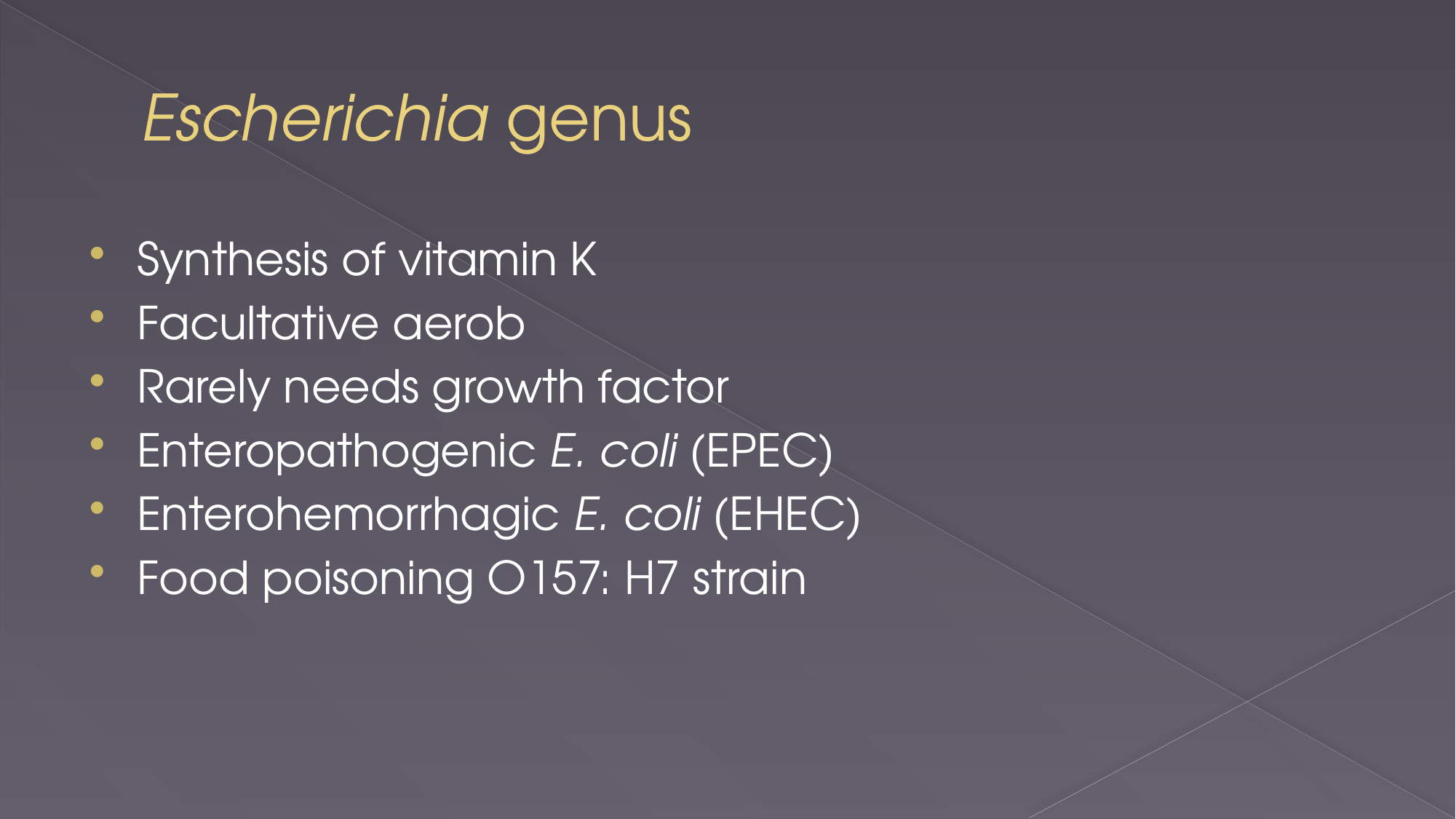

# Escherichia genus
Synthesis of vitamin K
Facultative aerob
Rarely needs growth factor
Enteropathogenic E. coli (EPEC)
Enterohemorrhagic E. coli (EHEC)
Food poisoning O157: H7 strain